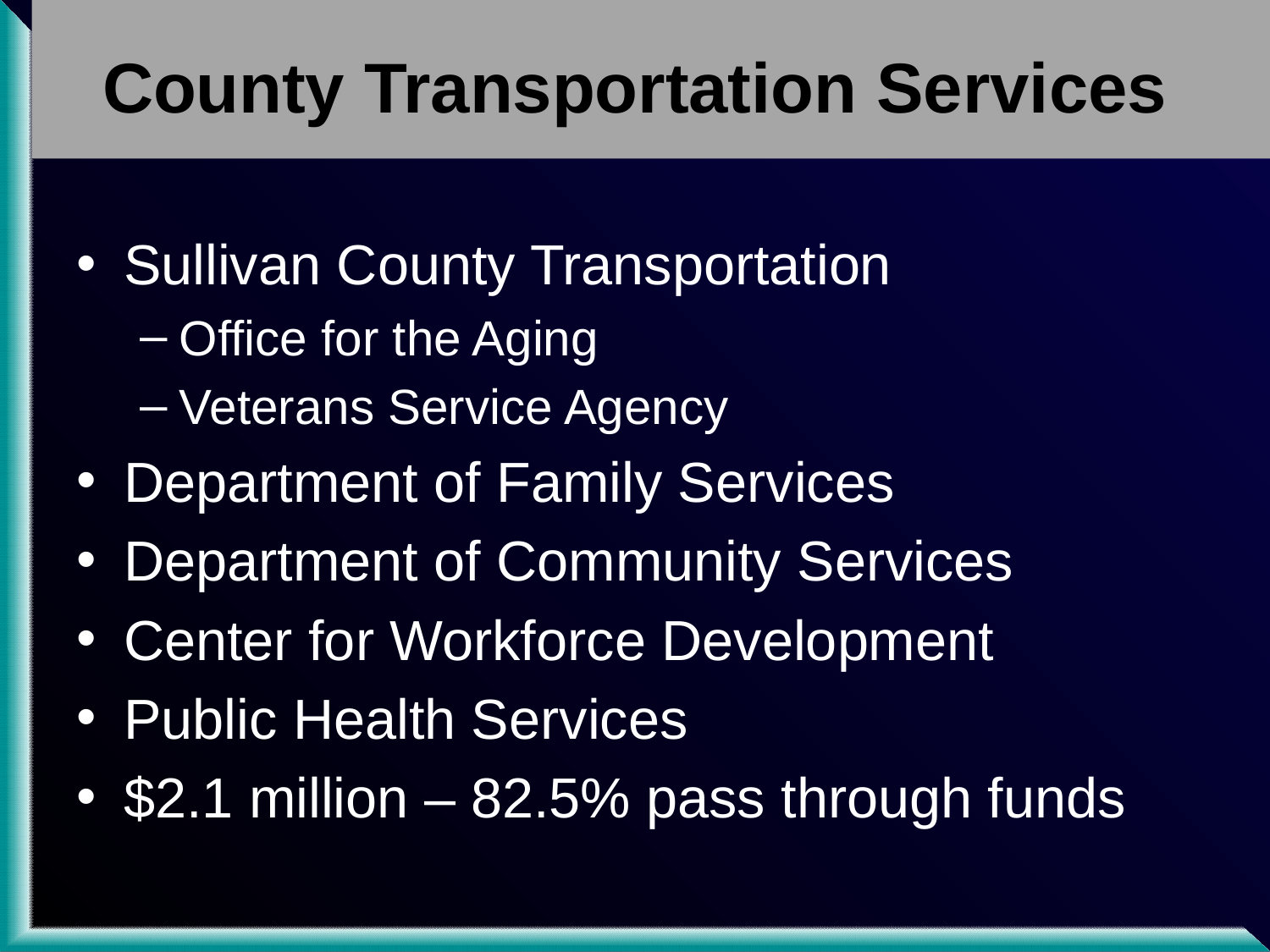

# County Transportation Services
Sullivan County Transportation
Office for the Aging
Veterans Service Agency
Department of Family Services
Department of Community Services
Center for Workforce Development
Public Health Services
$2.1 million – 82.5% pass through funds